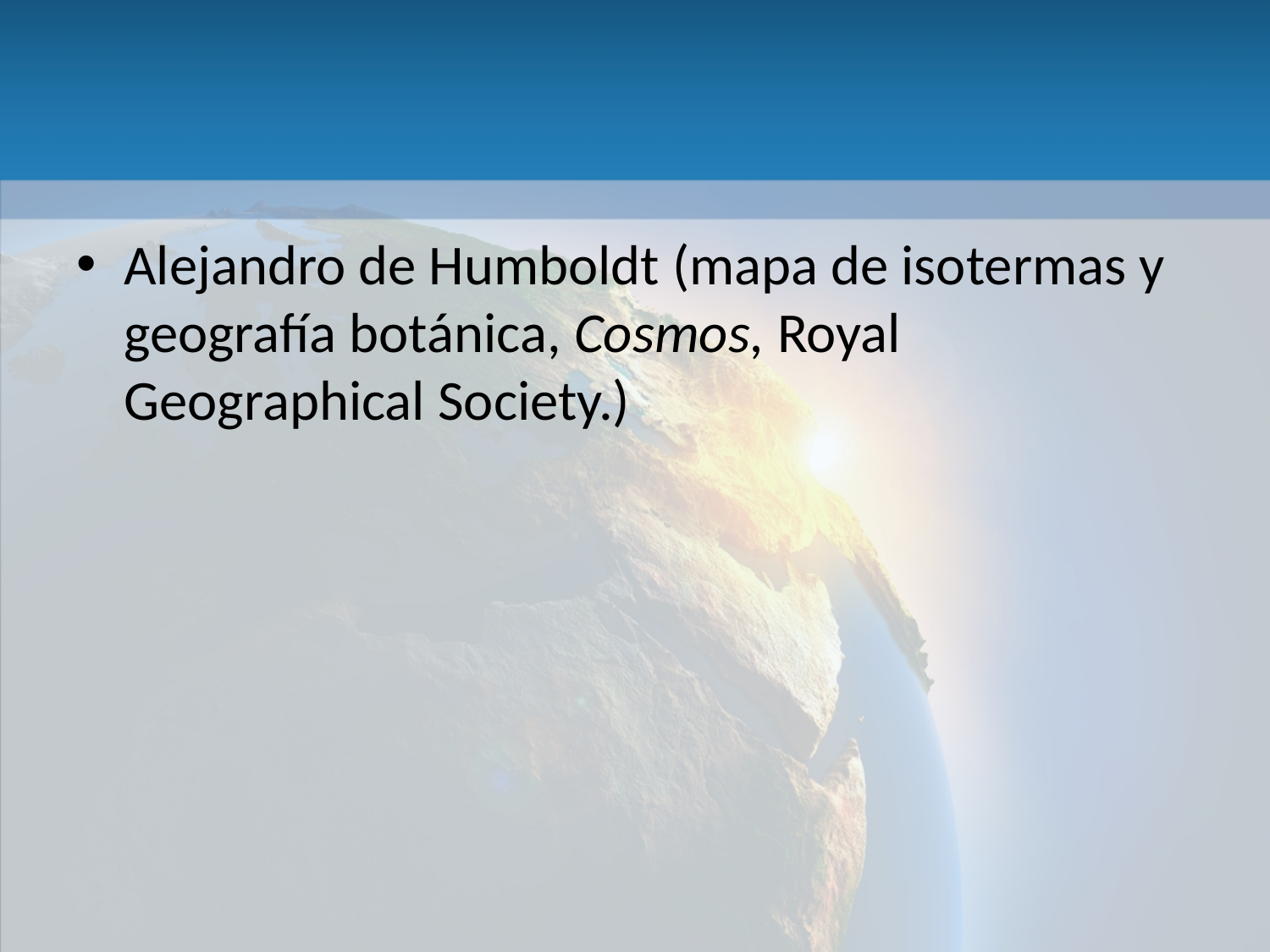

#
Alejandro de Humboldt (mapa de isotermas y geografía botánica, Cosmos, Royal Geographical Society.)